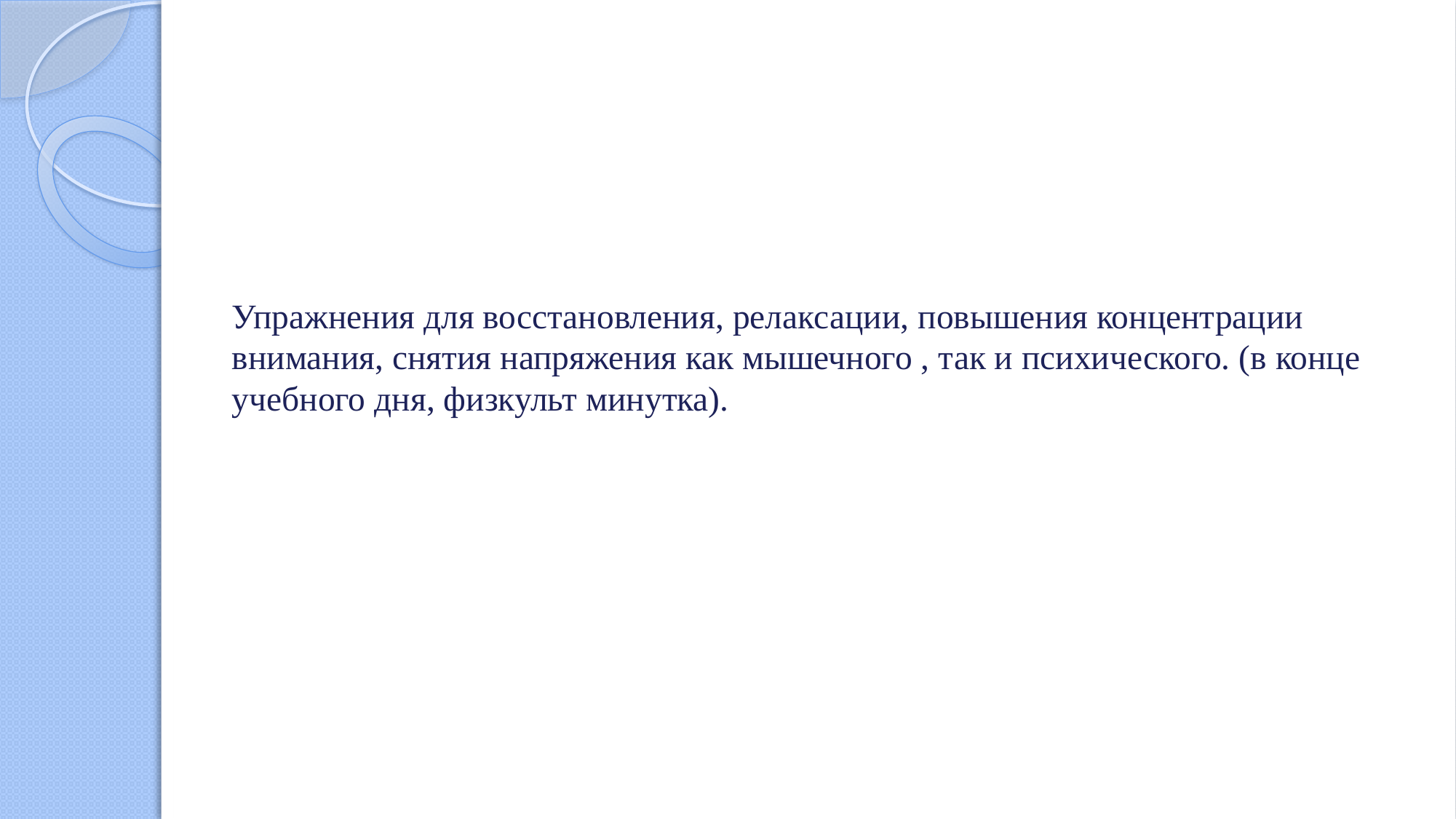

# Упражнения для восстановления, релаксации, повышения концентрации внимания, снятия напряжения как мышечного , так и психического. (в конце учебного дня, физкульт минутка).